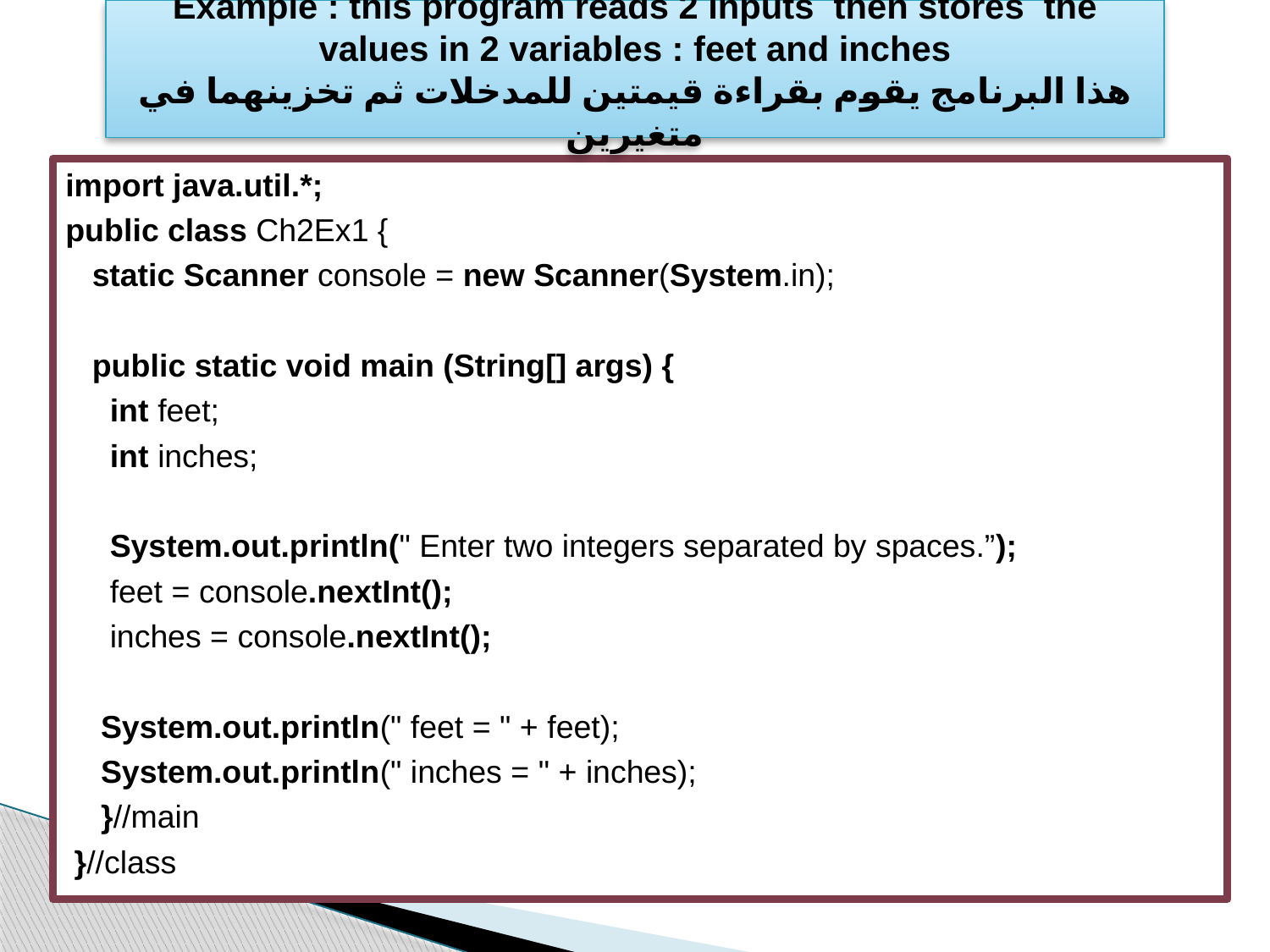

# Example : this program reads 2 inputs  then stores  the values in 2 variables : feet and inches هذا البرنامج يقوم بقراءة قيمتين للمدخلات ثم تخزينهما في متغيرين
import java.util.*;
public class Ch2Ex1 {
   static Scanner console = new Scanner(System.in);

   public static void main (String[] args) {
     int feet;
     int inches;

     System.out.println(" Enter two integers separated by spaces.”);
     feet = console.nextInt();
     inches = console.nextInt();

    System.out.println(" feet = " + feet);
    System.out.println(" inches = " + inches);
    }//main
 }//class